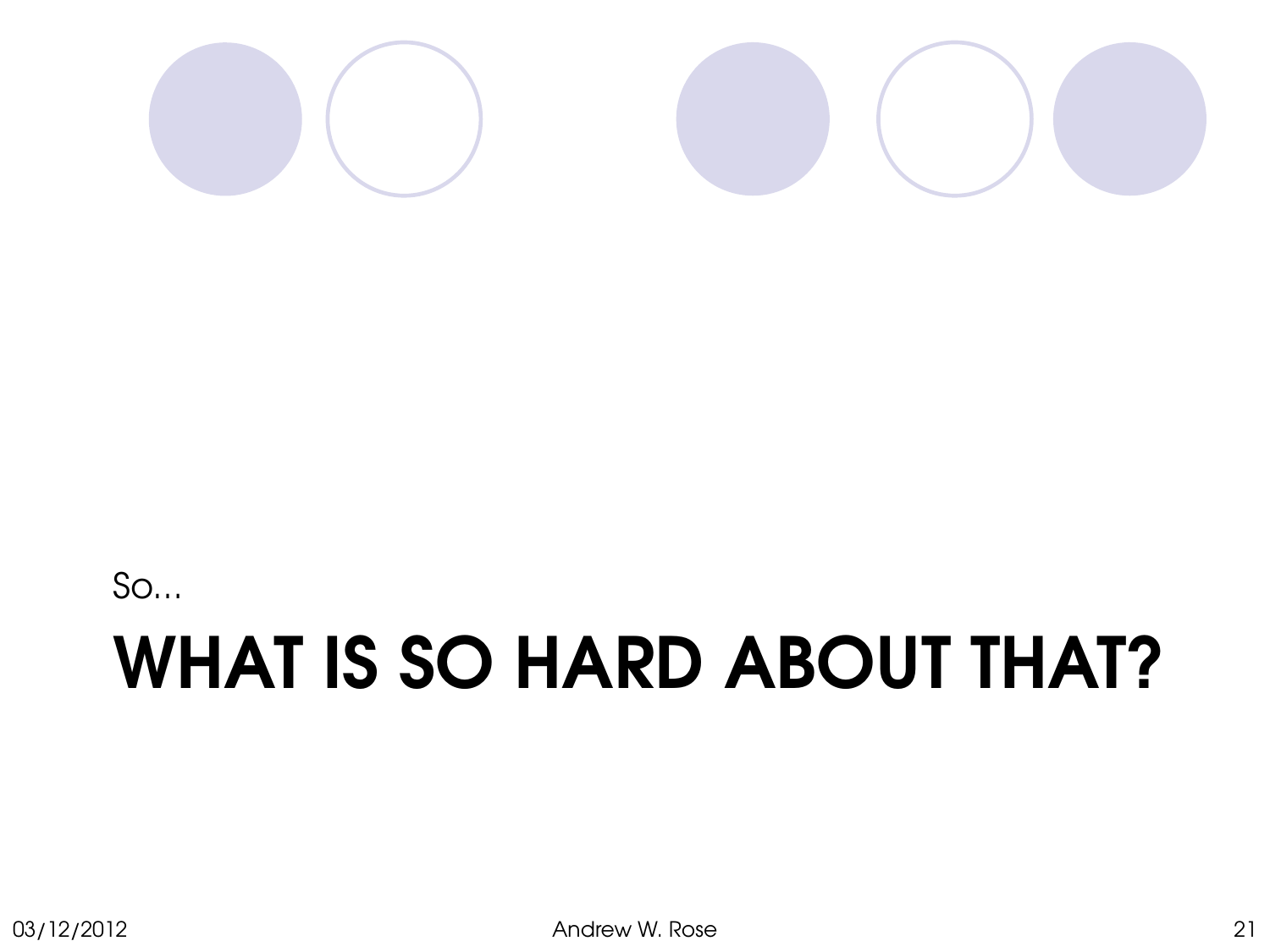

So…
# What is so hard about that?
03/12/2012
Andrew W. Rose
21